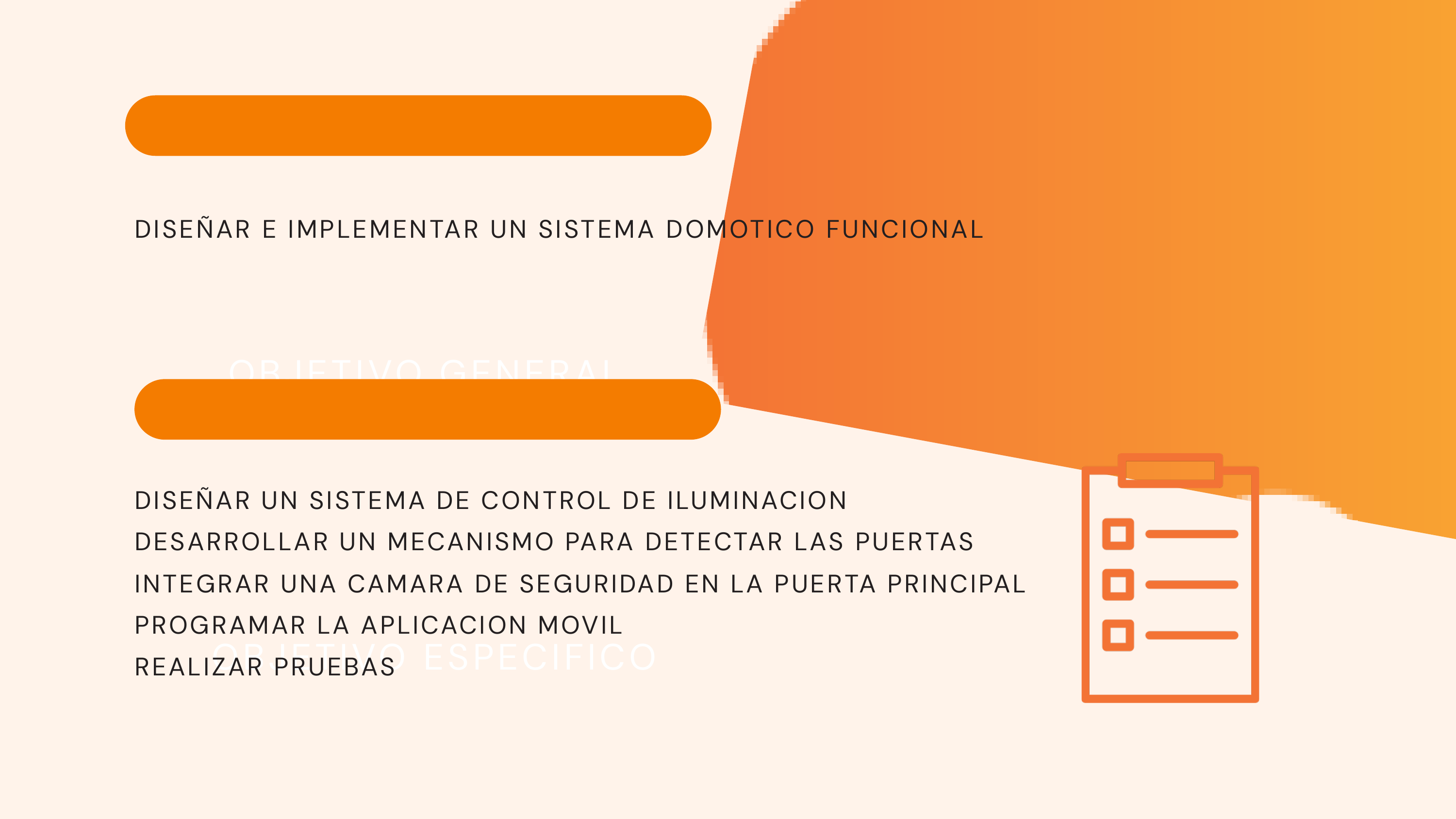

OBJETIVO GENERAL
DISEÑAR E IMPLEMENTAR UN SISTEMA DOMOTICO FUNCIONAL

 OBJETIVO ESPECIFICO

DISEÑAR UN SISTEMA DE CONTROL DE ILUMINACION
DESARROLLAR UN MECANISMO PARA DETECTAR LAS PUERTAS
INTEGRAR UNA CAMARA DE SEGURIDAD EN LA PUERTA PRINCIPAL
PROGRAMAR LA APLICACION MOVIL
REALIZAR PRUEBAS